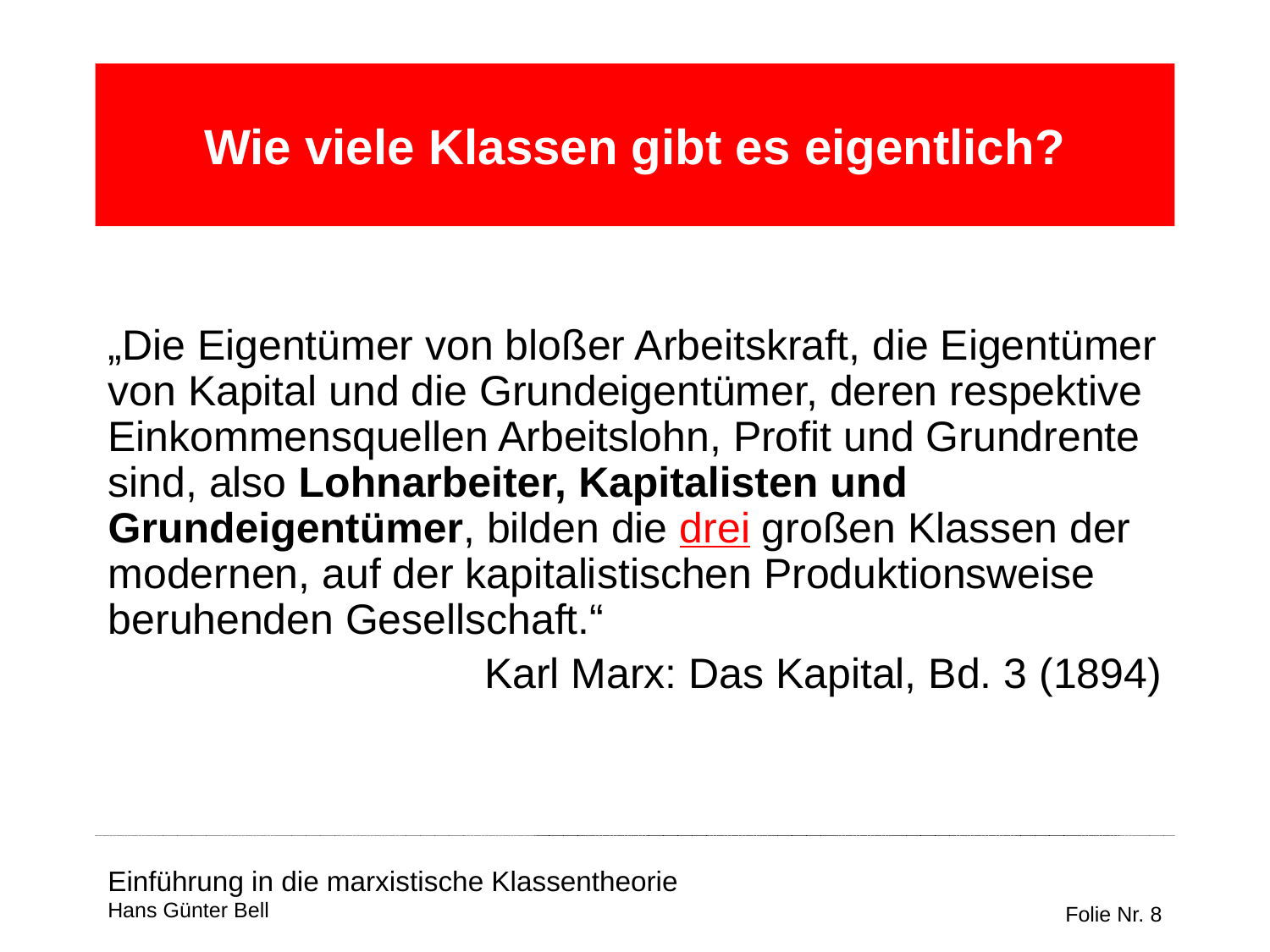

# Wie viele Klassen gibt es eigentlich?
	„Die Eigentümer von bloßer Arbeitskraft, die Eigentümer von Kapital und die Grundeigentümer, deren respektive Einkommensquellen Arbeitslohn, Profit und Grundrente sind, also Lohnarbeiter, Kapitalisten und Grundeigentümer, bilden die drei großen Klassen der modernen, auf der kapitalistischen Produktionsweise beruhenden Gesellschaft.“
Karl Marx: Das Kapital, Bd. 3 (1894)